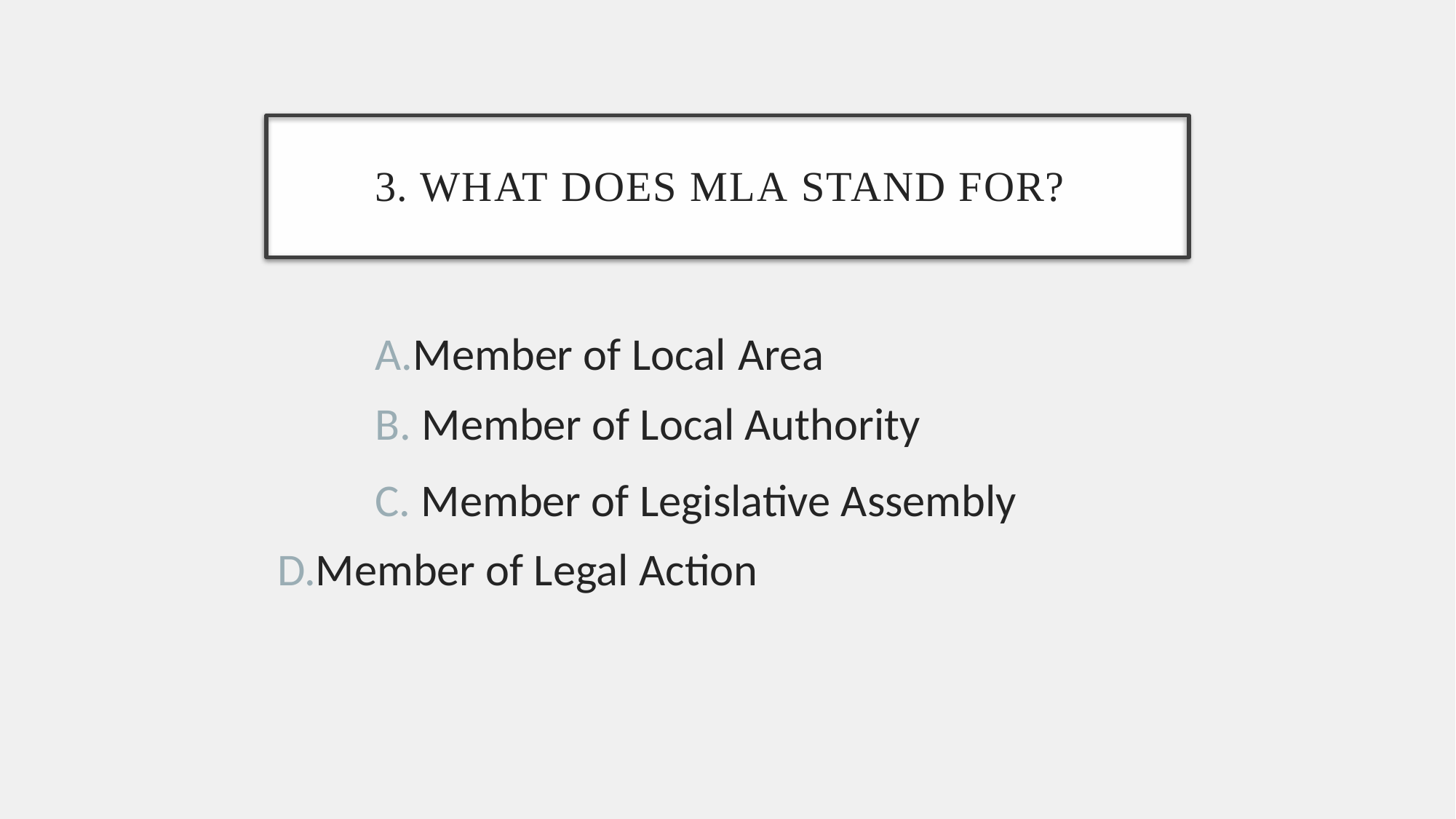

3. WHAT DOES MLA STAND FOR?

A.Member of Local Area

B. Member of Local Authority

C. Member of Legislative Assembly D.Member of Legal Action